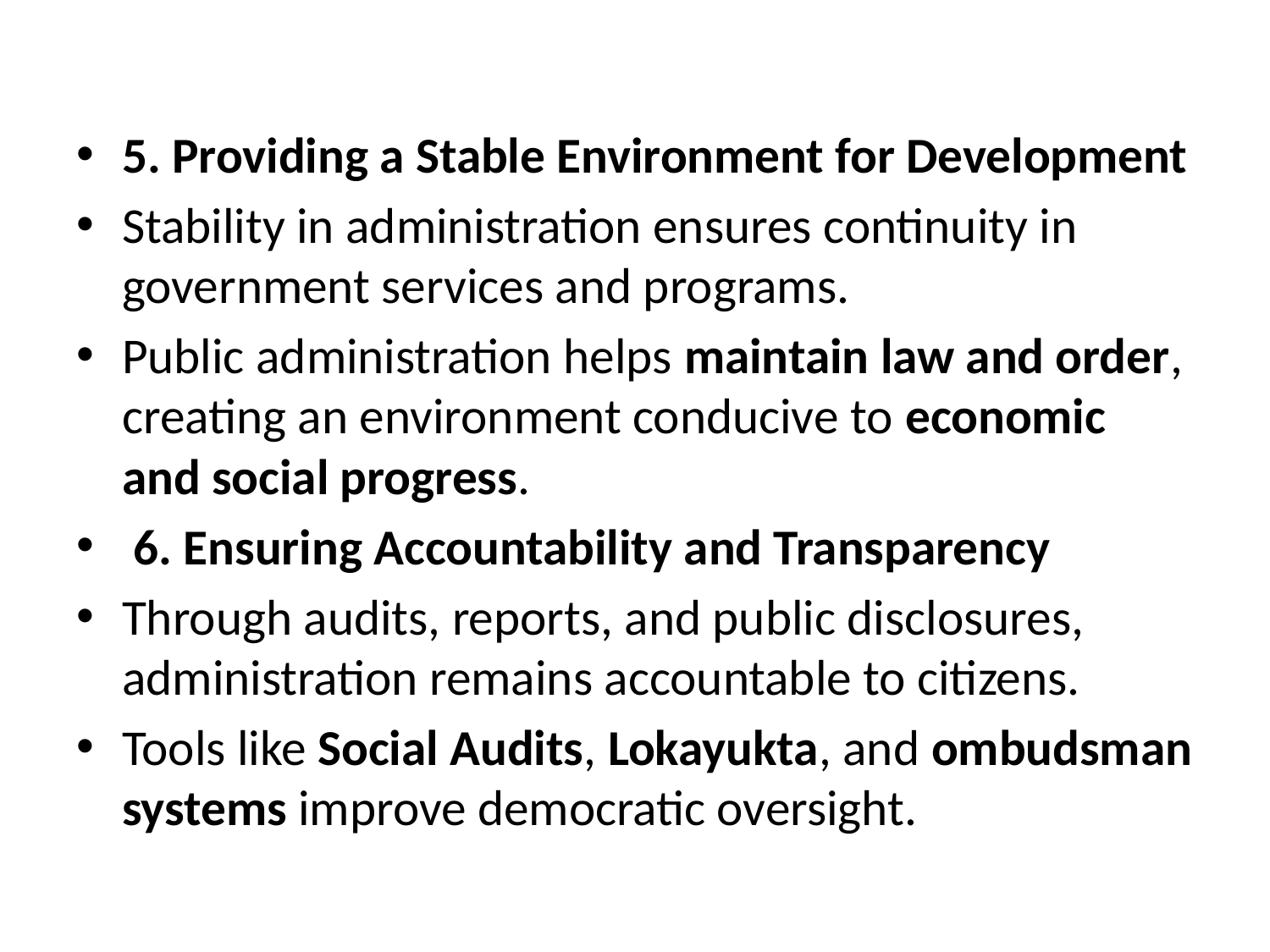

#
5. Providing a Stable Environment for Development
Stability in administration ensures continuity in government services and programs.
Public administration helps maintain law and order, creating an environment conducive to economic and social progress.
 6. Ensuring Accountability and Transparency
Through audits, reports, and public disclosures, administration remains accountable to citizens.
Tools like Social Audits, Lokayukta, and ombudsman systems improve democratic oversight.